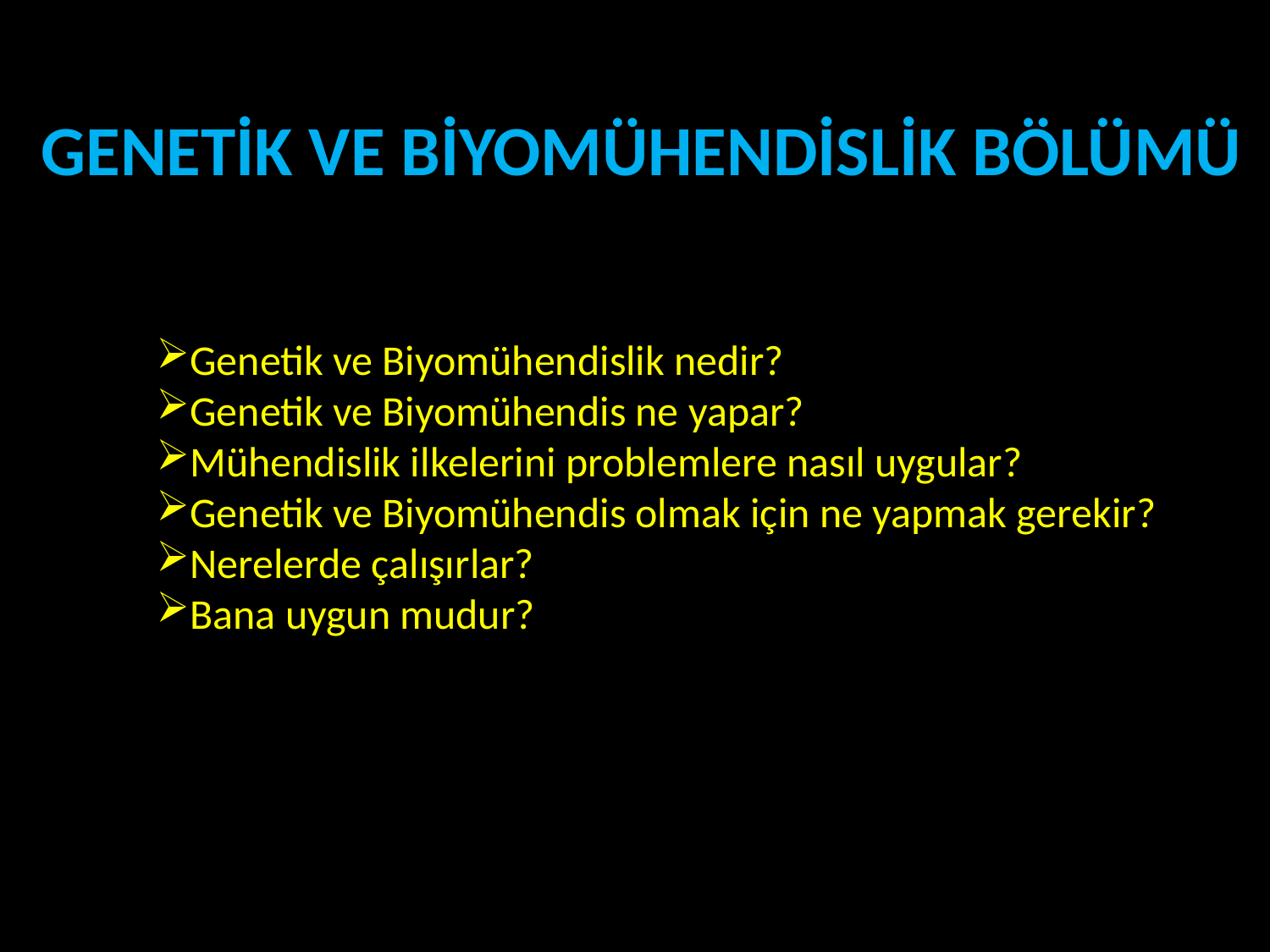

GENETİK VE BİYOMÜHENDİSLİK BÖLÜMÜ
Genetik ve Biyomühendislik nedir?
Genetik ve Biyomühendis ne yapar?
Mühendislik ilkelerini problemlere nasıl uygular?
Genetik ve Biyomühendis olmak için ne yapmak gerekir?
Nerelerde çalışırlar?
Bana uygun mudur?